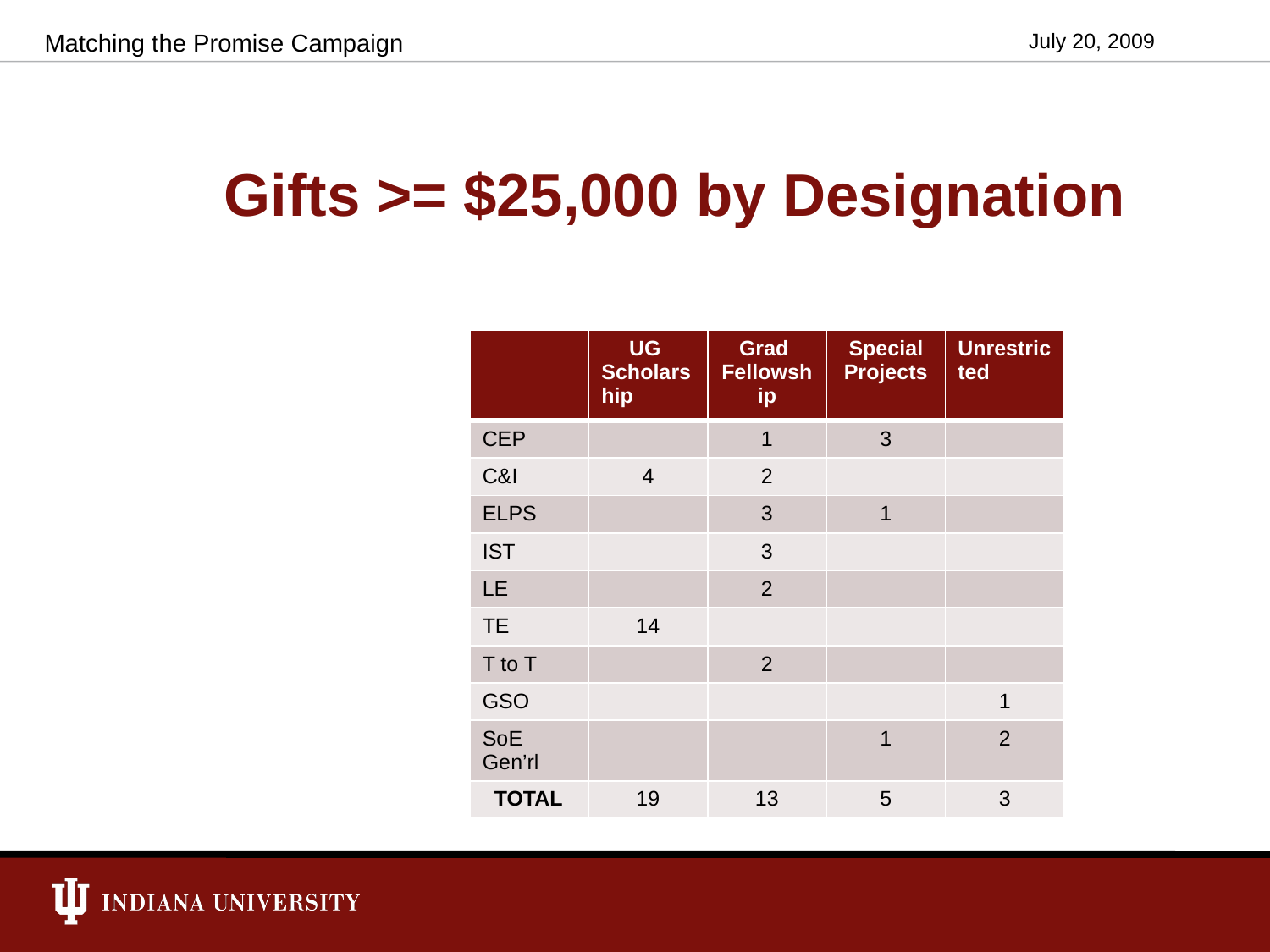

Matching the Promise Campaign

July 20, 2009
# Gifts >= $25,000 by Designation
|  | UG Scholarship | Grad Fellowship | Special Projects | Unrestricted |
| --- | --- | --- | --- | --- |
| CEP |  | 1 | 3 |  |
| C&I | 4 | 2 |  |  |
| ELPS |  | 3 | 1 |  |
| IST |  | 3 |  |  |
| LE |  | 2 |  |  |
| TE | 14 |  |  |  |
| T to T |  | 2 |  |  |
| GSO |  |  |  | 1 |
| SoE Gen’rl |  |  | 1 | 2 |
| TOTAL | 19 | 13 | 5 | 3 |